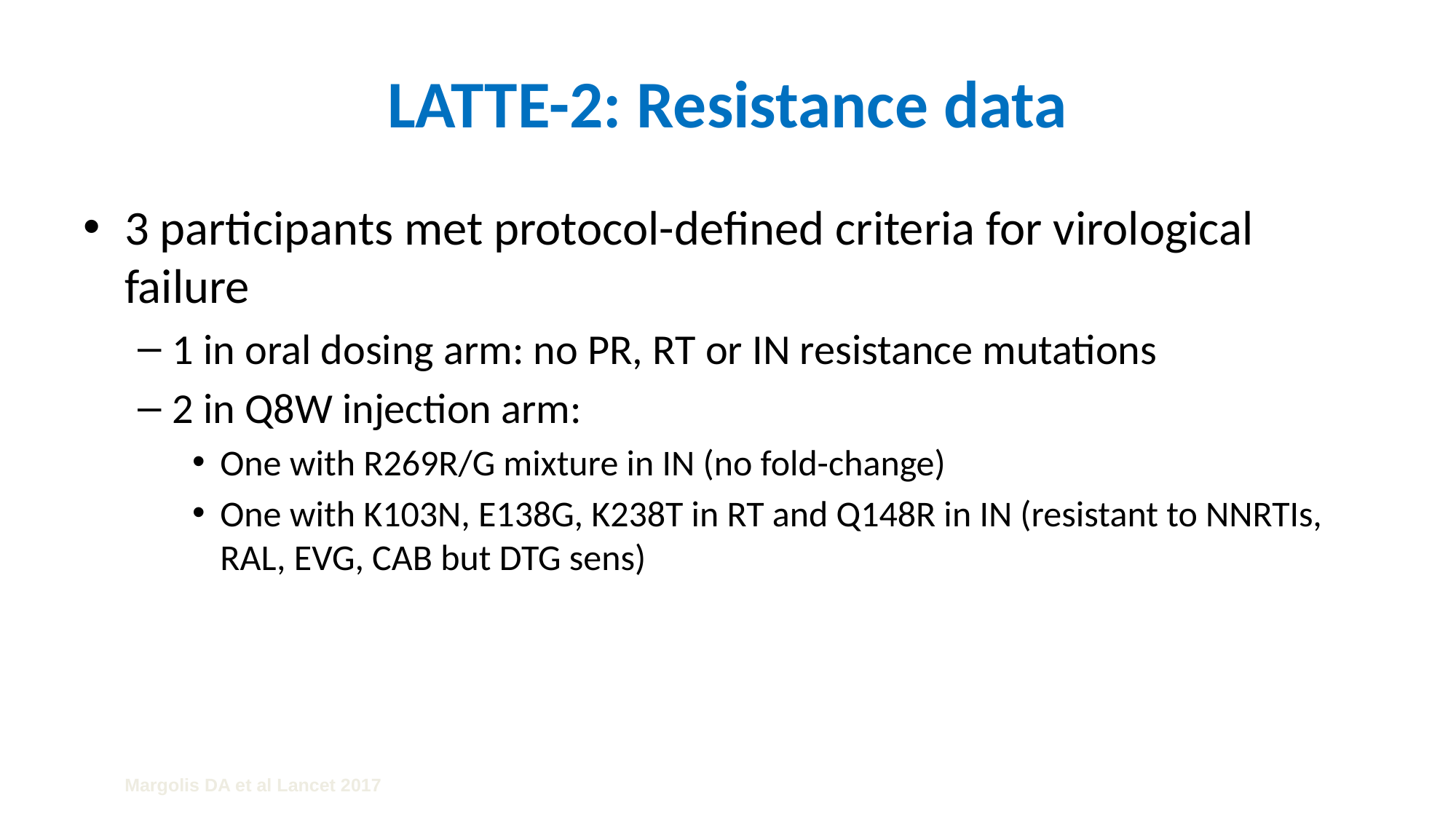

# LATTE-2: Resistance data
3 participants met protocol-defined criteria for virological failure
1 in oral dosing arm: no PR, RT or IN resistance mutations
2 in Q8W injection arm:
One with R269R/G mixture in IN (no fold-change)
One with K103N, E138G, K238T in RT and Q148R in IN (resistant to NNRTIs, RAL, EVG, CAB but DTG sens)
Margolis DA et al Lancet 2017